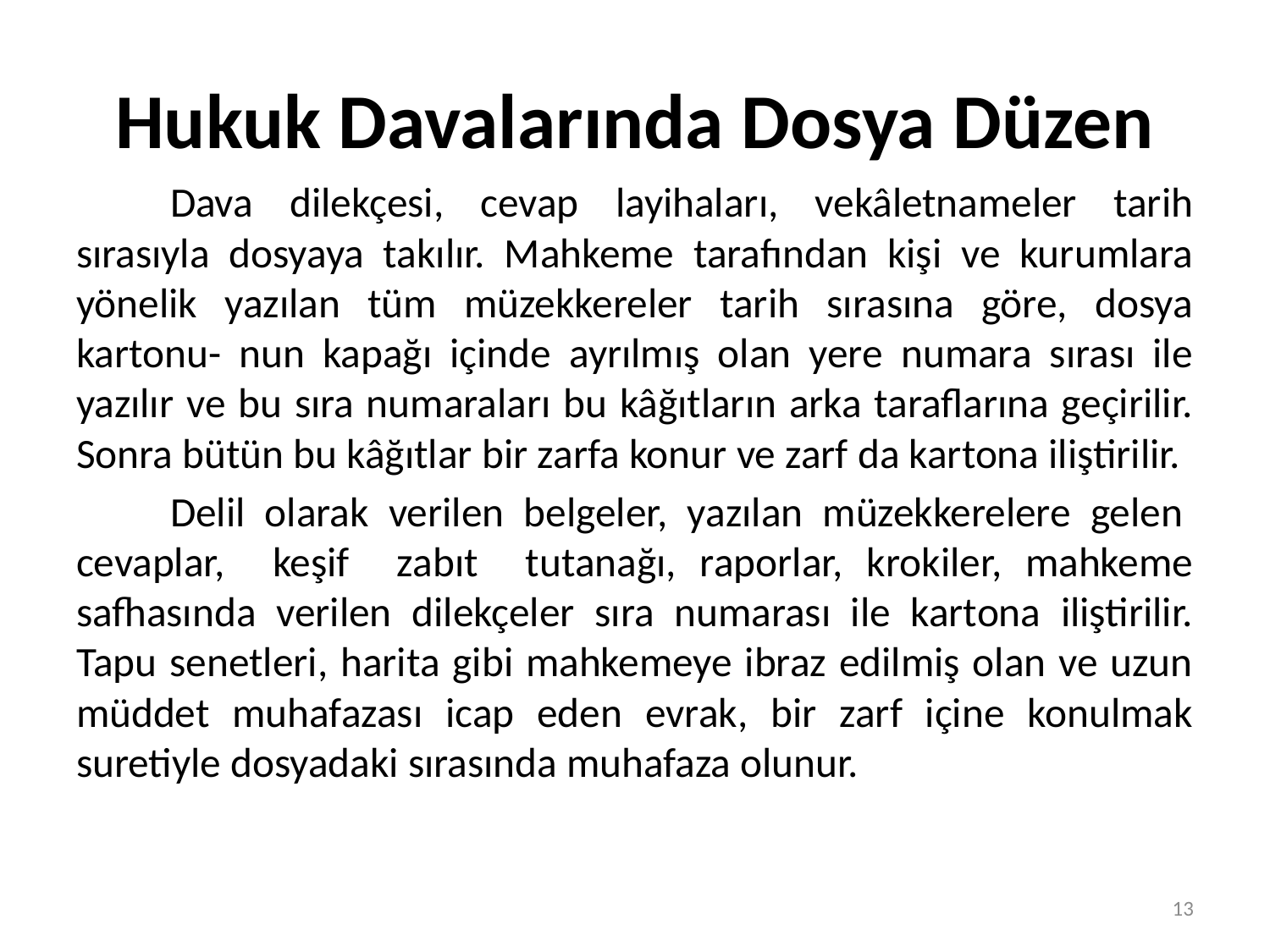

# Hukuk Davalarında Dosya Düzen
	Dava dilekçesi, cevap layihaları, vekâletnameler tarih sırasıyla dosyaya takılır. Mahkeme tarafından kişi ve kurumlara yönelik yazılan tüm müzekkereler tarih sırasına göre, dosya kartonu- nun kapağı içinde ayrılmış olan yere numara sırası ile yazılır ve bu sıra numaraları bu kâğıtların arka taraflarına geçirilir. Sonra bütün bu kâğıtlar bir zarfa konur ve zarf da kartona iliştirilir.
	Delil  olarak  verilen  belgeler,  yazılan  müzekkerelere  gelen  cevaplar,  keşif  zabıt  tutanağı, raporlar, krokiler, mahkeme safhasında verilen dilekçeler sıra numarası ile kartona iliştirilir. Tapu senetleri, harita gibi mahkemeye ibraz edilmiş olan ve uzun müddet muhafazası icap eden evrak, bir zarf içine konulmak suretiyle dosyadaki sırasında muhafaza olunur.

13